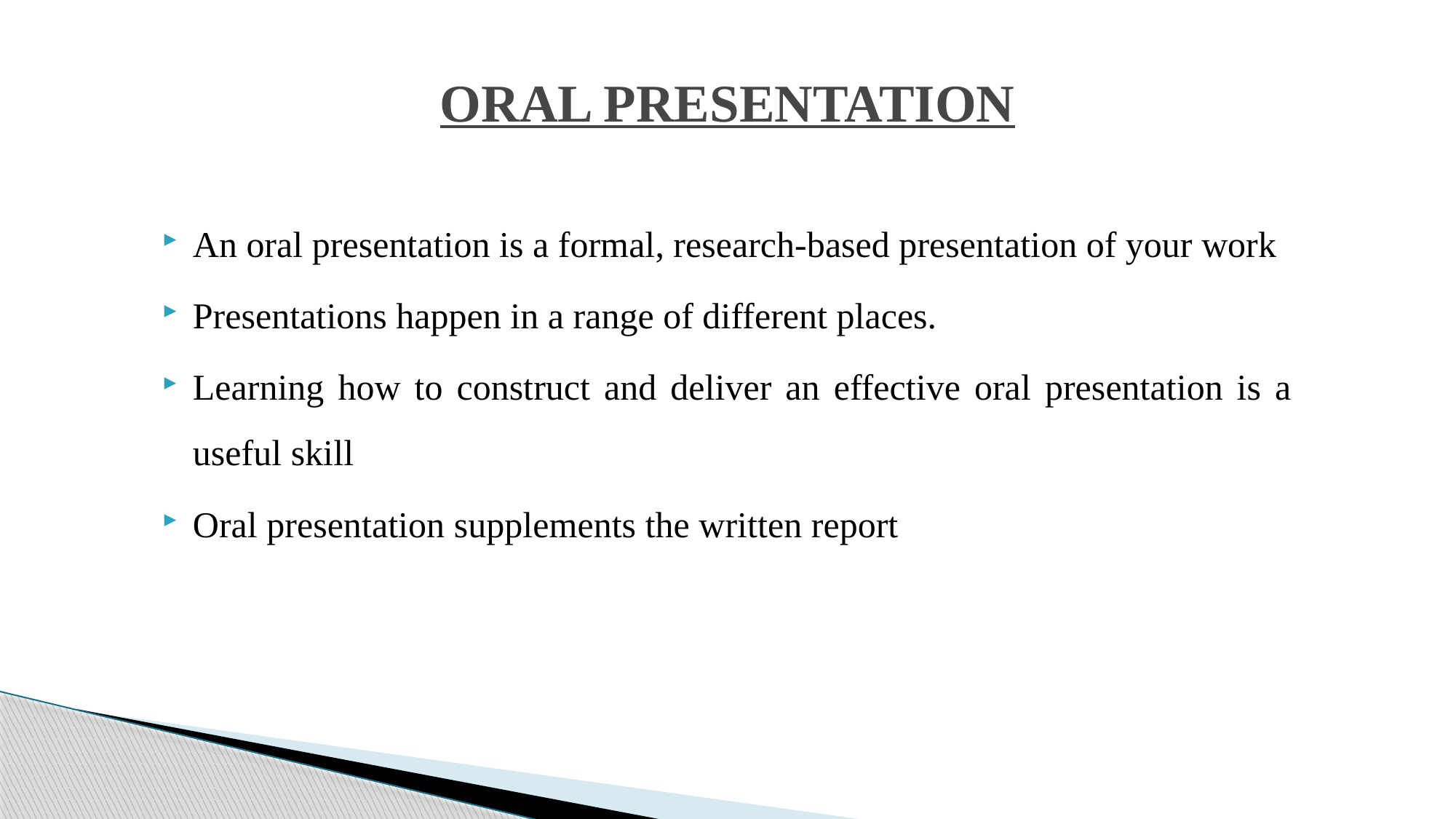

# ORAL PRESENTATION
An oral presentation is a formal, research-based presentation of your work
Presentations happen in a range of different places.
Learning how to construct and deliver an effective oral presentation is a useful skill
Oral presentation supplements the written report